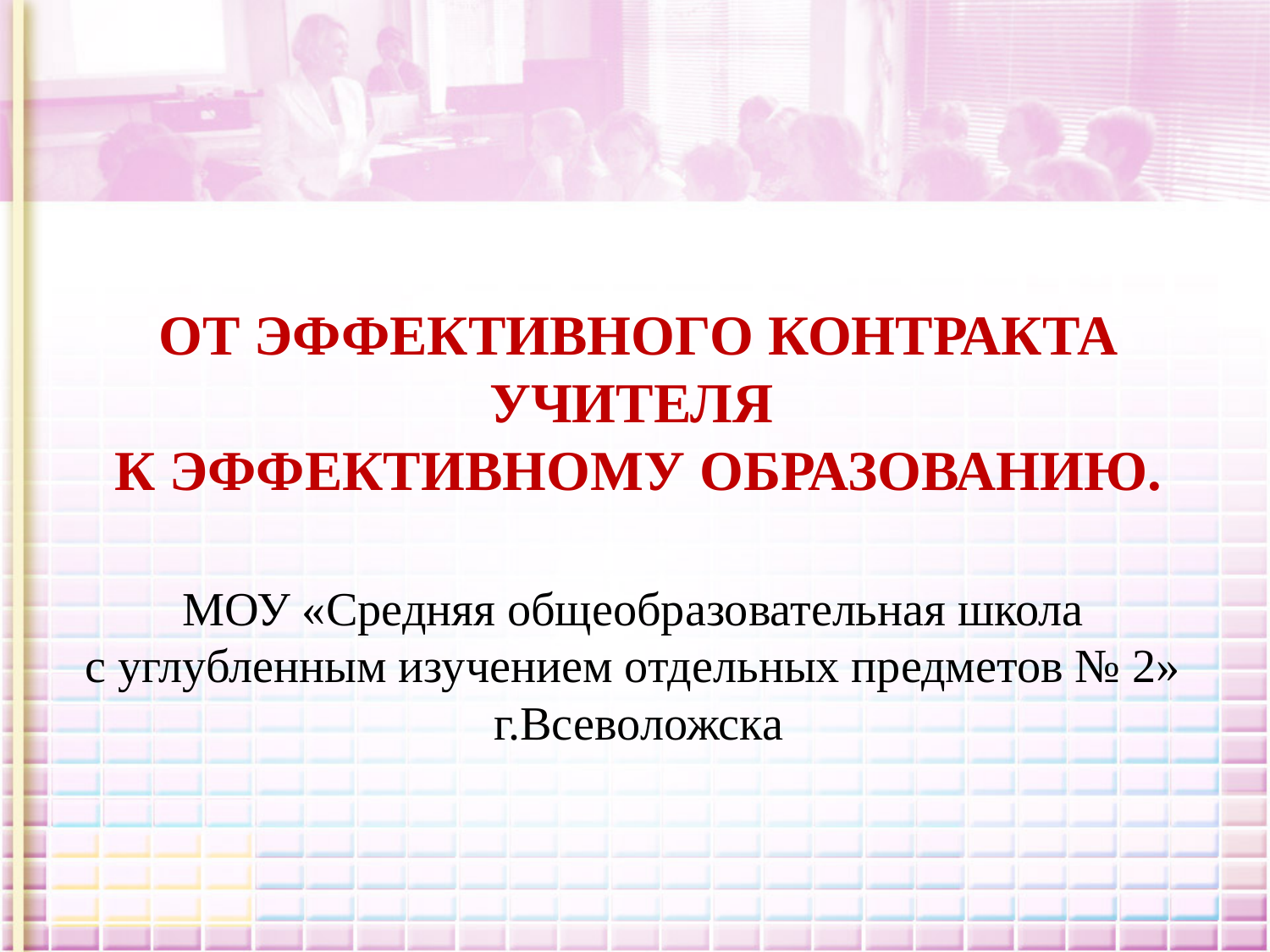

ОТ ЭФФЕКТИВНОГО КОНТРАКТА УЧИТЕЛЯ
К ЭФФЕКТИВНОМУ ОБРАЗОВАНИЮ.
МОУ «Средняя общеобразовательная школа
с углубленным изучением отдельных предметов № 2»
г.Всеволожска